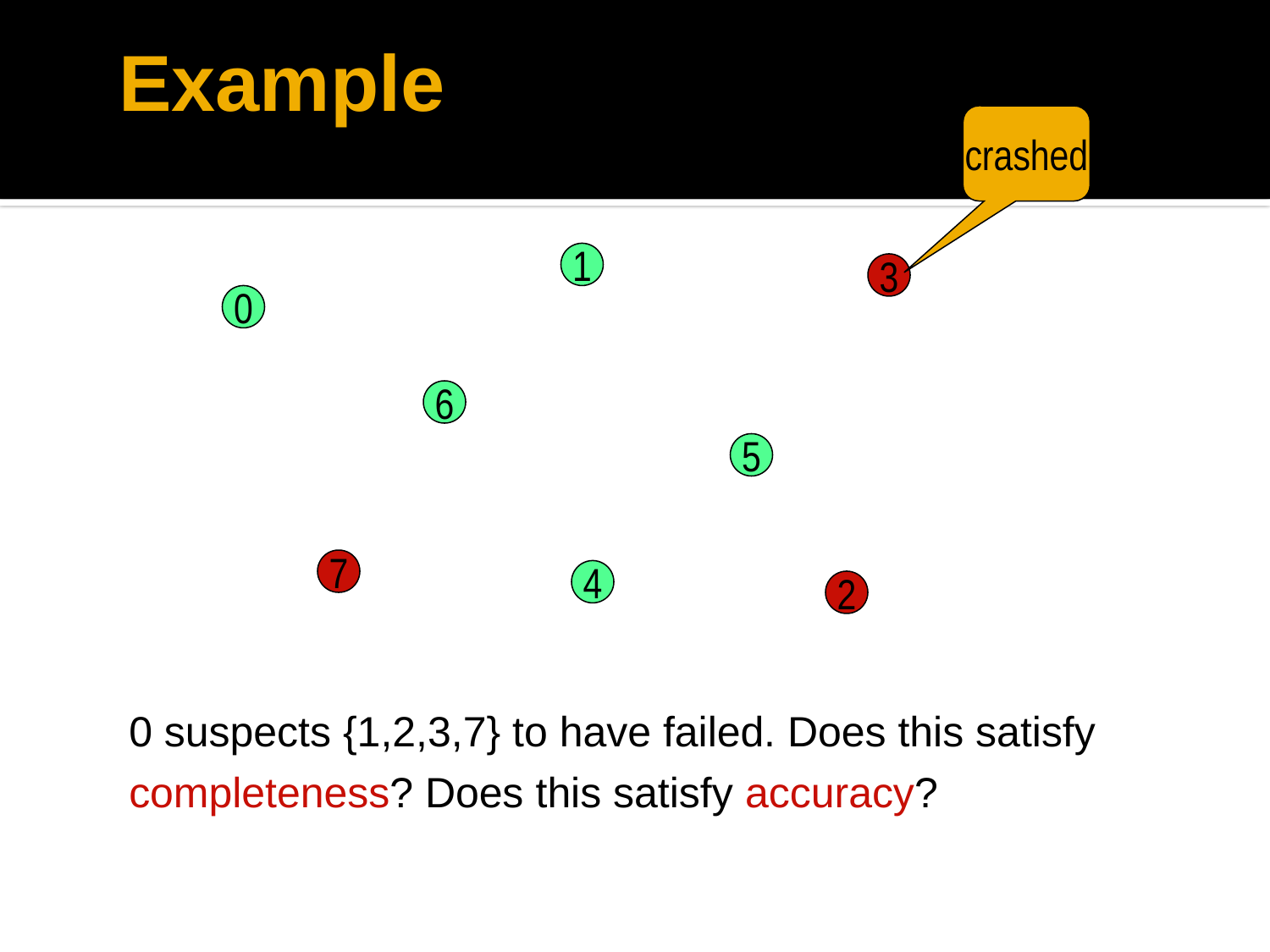

# Example
crashed
1
3
0
6
5
7
4
2
0 suspects {1,2,3,7} to have failed. Does this satisfy
completeness? Does this satisfy accuracy?